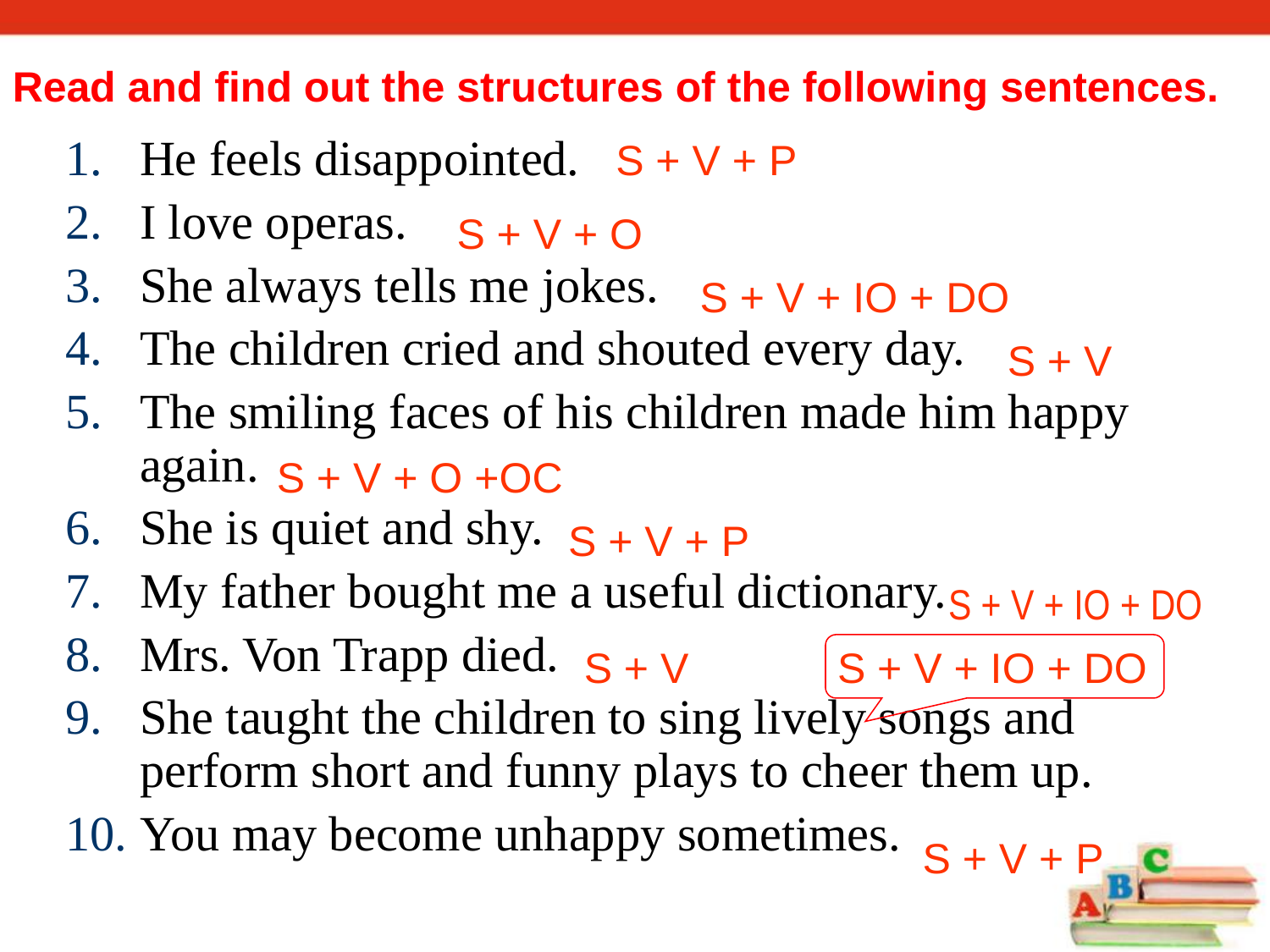

Read and find out the structures of the following sentences.
He feels disappointed.
I love operas.
She always tells me jokes.
The children cried and shouted every day.
The smiling faces of his children made him happy again.
She is quiet and shy.
My father bought me a useful dictionary.
Mrs. Von Trapp died.
She taught the children to sing lively songs and perform short and funny plays to cheer them up.
You may become unhappy sometimes.
S + V + P
S + V + O
S + V + IO + DO
S + V
S + V + O +OC
S + V + P
S + V + IO + DO
S + V
S + V + IO + DO

S + V + P